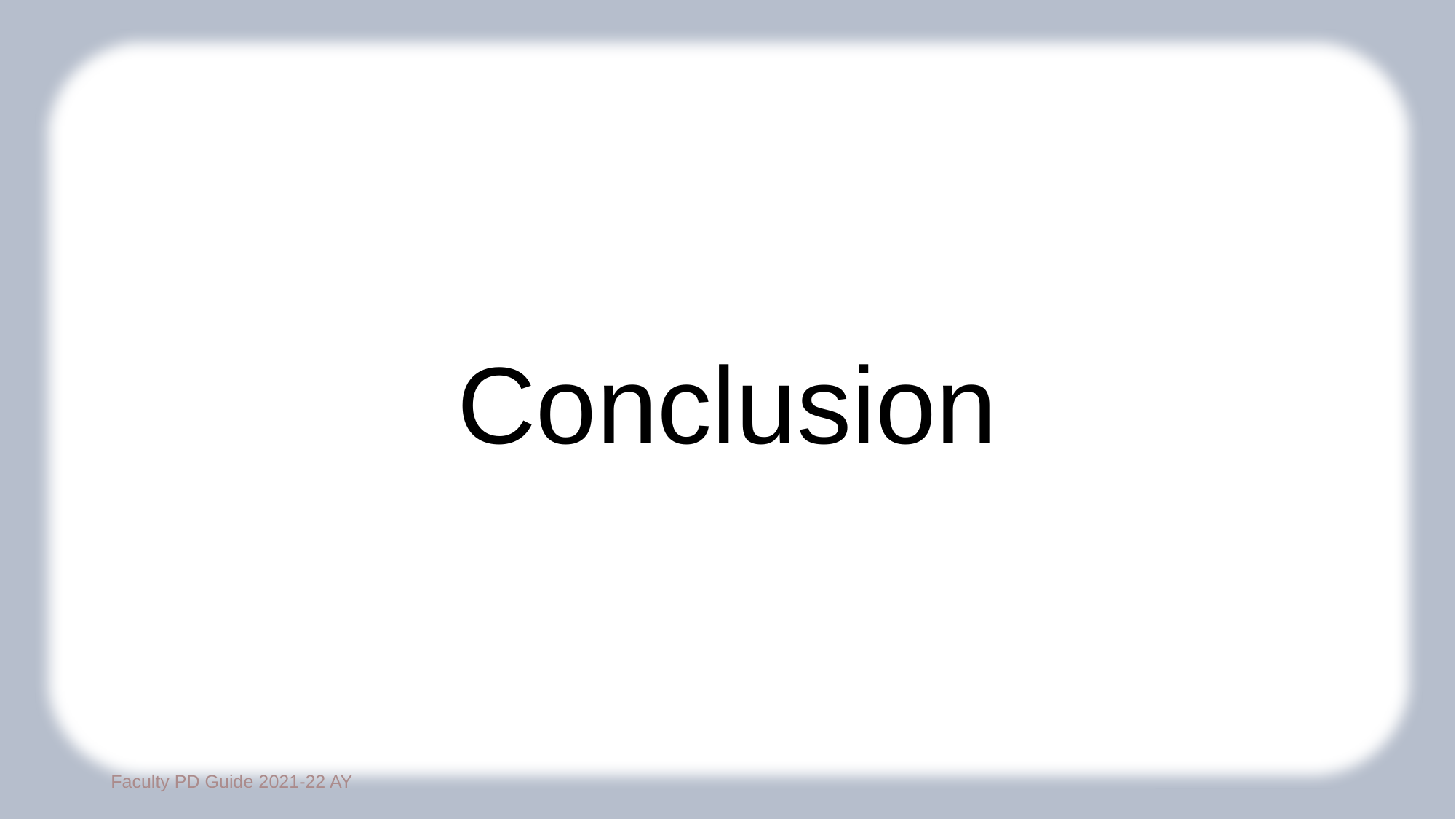

# Conclusion
91
Faculty PD Guide 2021-22 AY